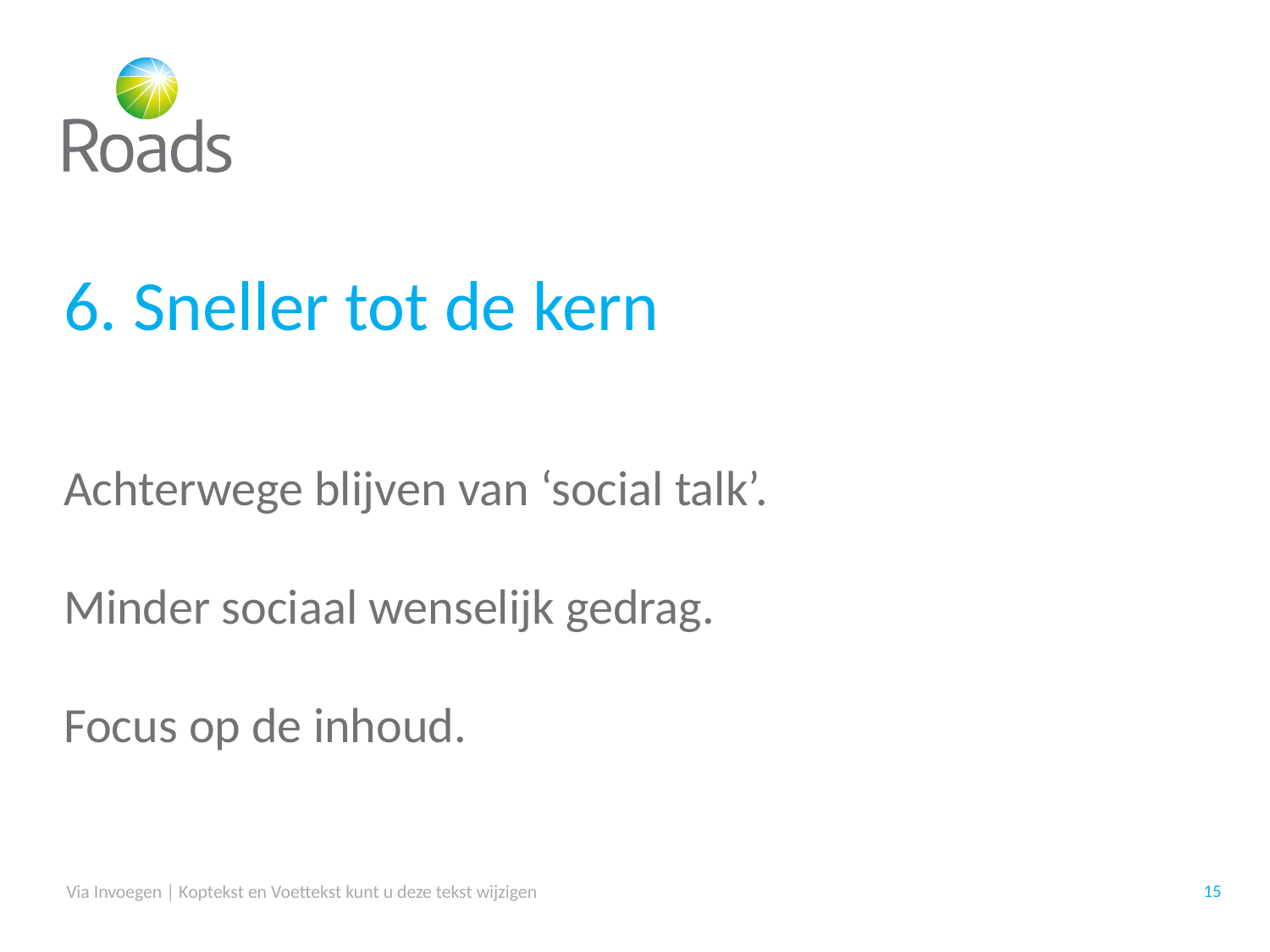

# 6. Sneller tot de kern
Achterwege blijven van ‘social talk’.

Minder sociaal wenselijk gedrag.

Focus op de inhoud.
Via Invoegen | Koptekst en Voettekst kunt u deze tekst wijzigen
15